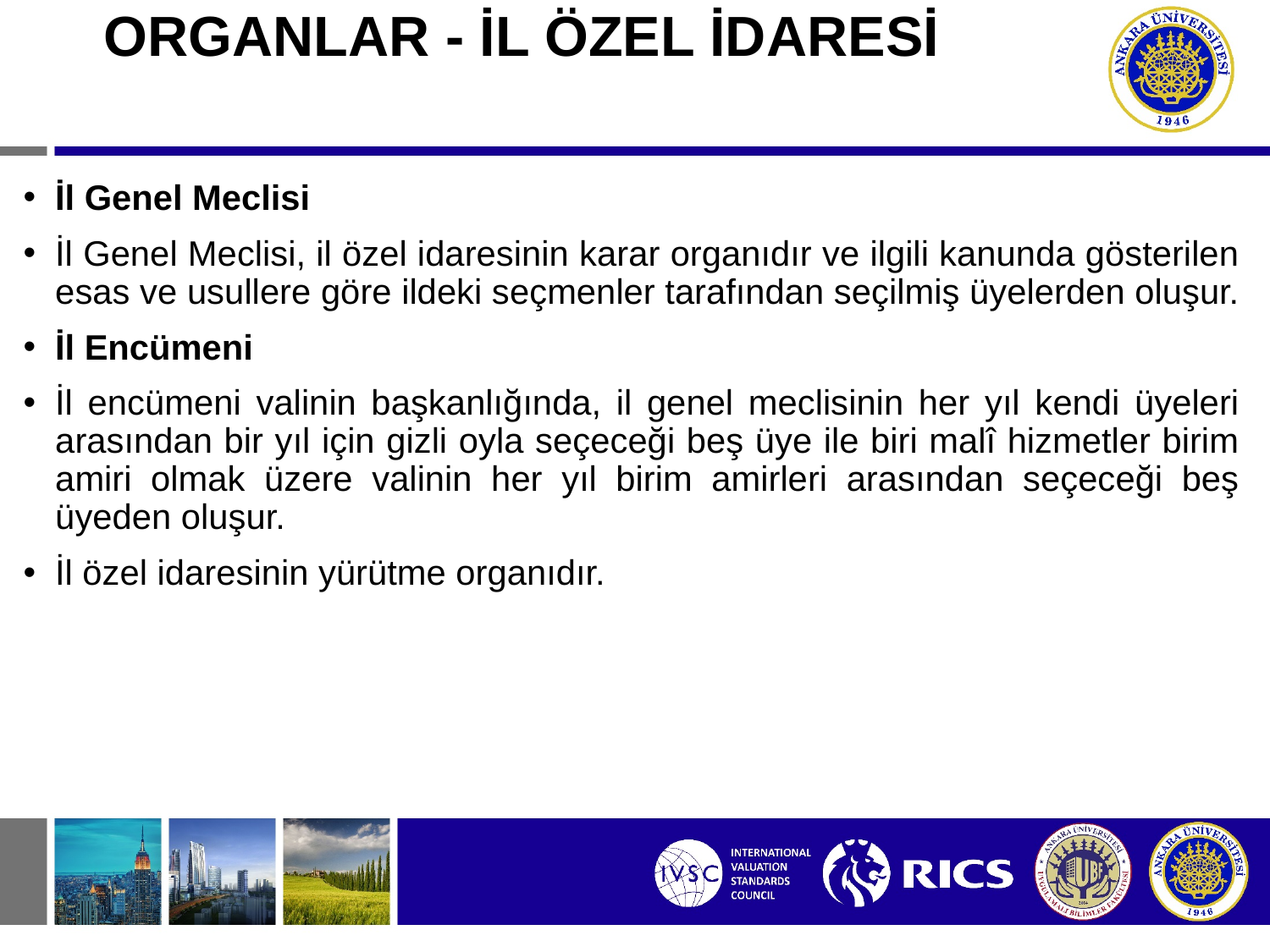

# ORGANLAR - İL ÖZEL İDARESİ
İl Genel Meclisi
İl Genel Meclisi, il özel idaresinin karar organıdır ve ilgili kanunda gösterilen esas ve usullere göre ildeki seçmenler tarafından seçilmiş üyelerden oluşur.
İl Encümeni
İl encümeni valinin başkanlığında, il genel meclisinin her yıl kendi üyeleri arasından bir yıl için gizli oyla seçeceği beş üye ile biri malî hizmetler birim amiri olmak üzere valinin her yıl birim amirleri arasından seçeceği beş üyeden oluşur.
İl özel idaresinin yürütme organıdır.